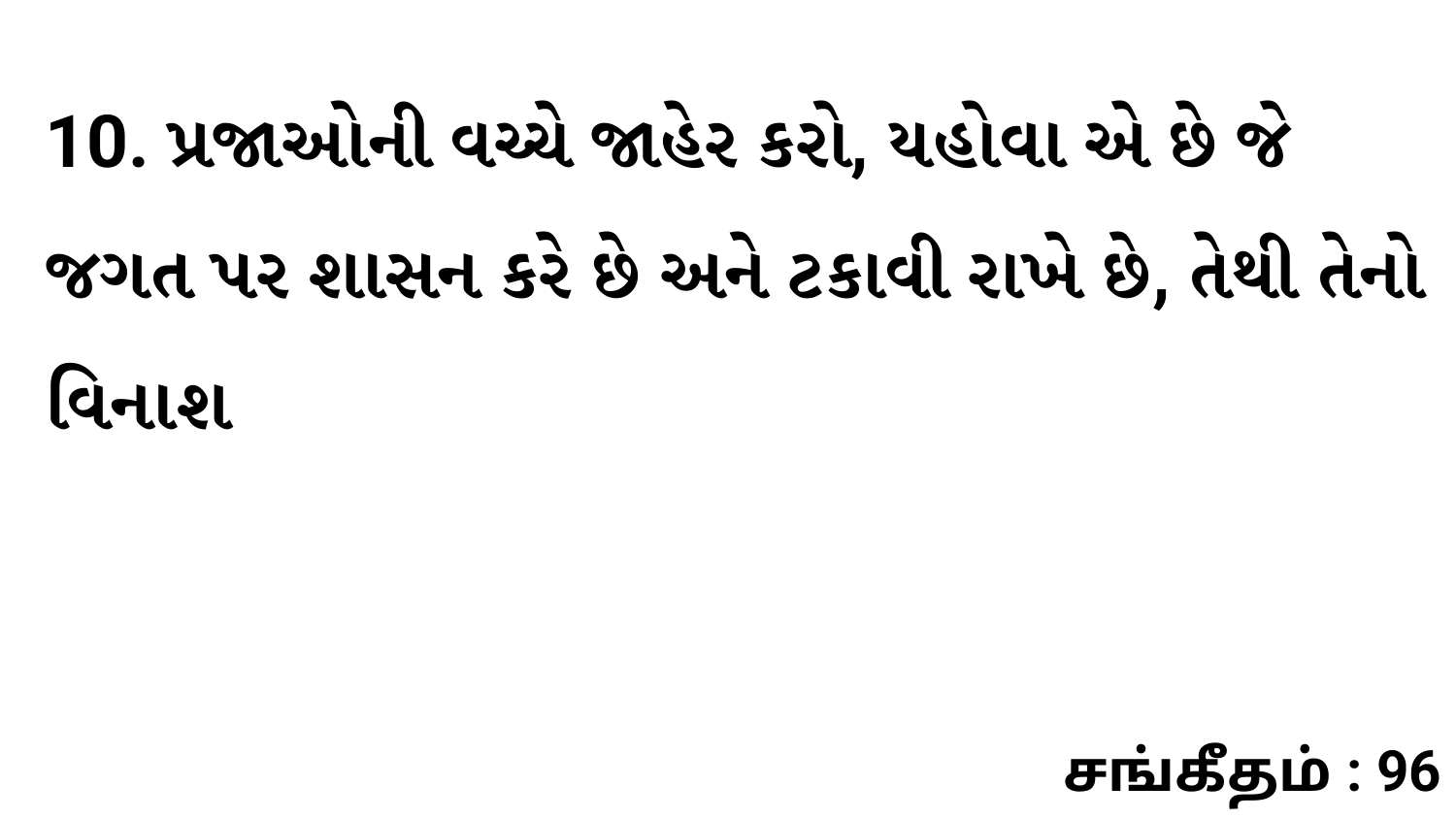

10. પ્રજાઓની વચ્ચે જાહેર કરો, યહોવા એ છે જે જગત પર શાસન કરે છે અને ટકાવી રાખે છે, તેથી તેનો વિનાશ
சங்கீதம் : 96